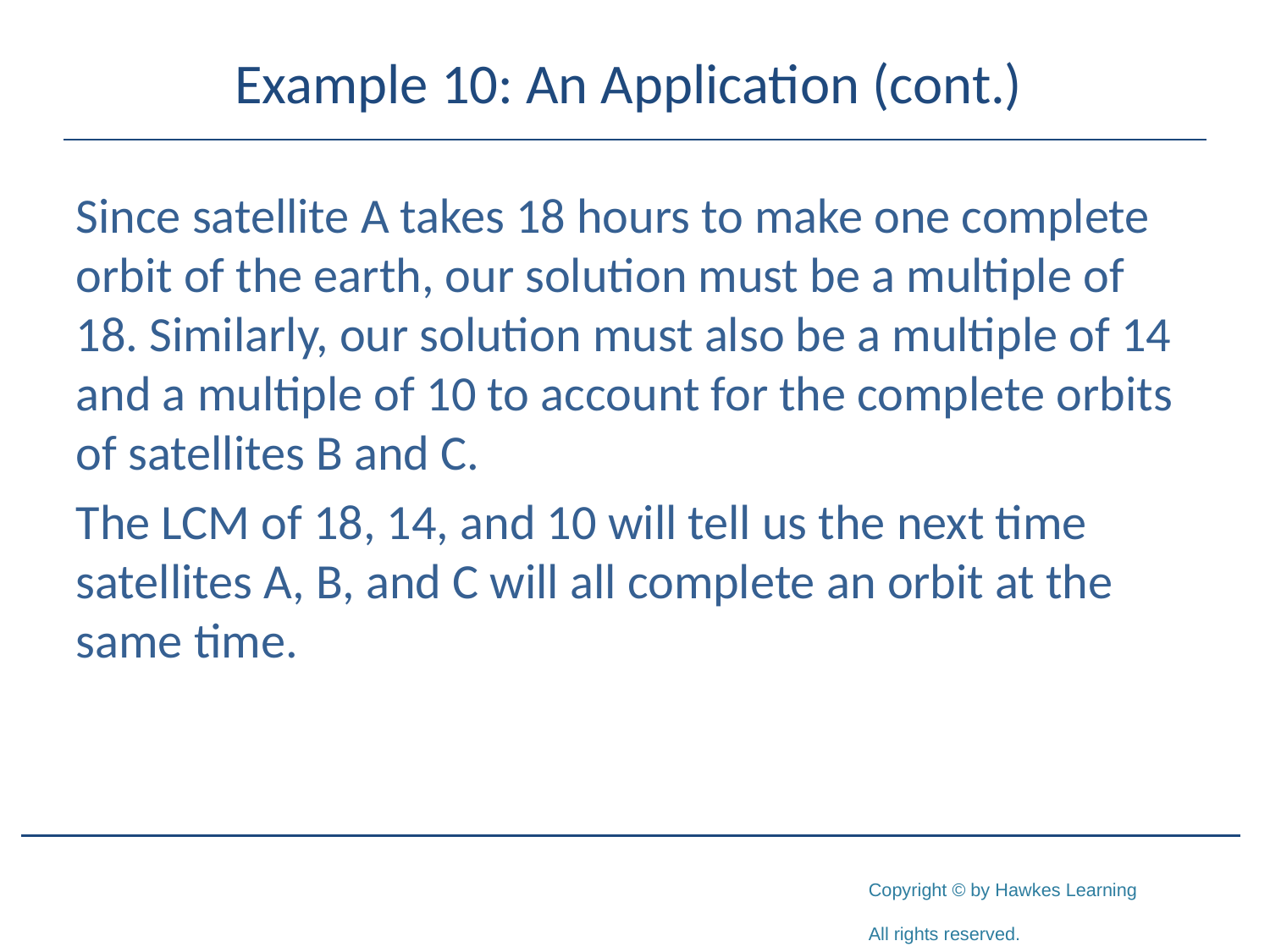

# Example 10: An Application (cont.)
Since satellite A takes 18 hours to make one complete orbit of the earth, our solution must be a multiple of 18. Similarly, our solution must also be a multiple of 14 and a multiple of 10 to account for the complete orbits of satellites B and C.
The LCM of 18, 14, and 10 will tell us the next time satellites A, B, and C will all complete an orbit at the same time.